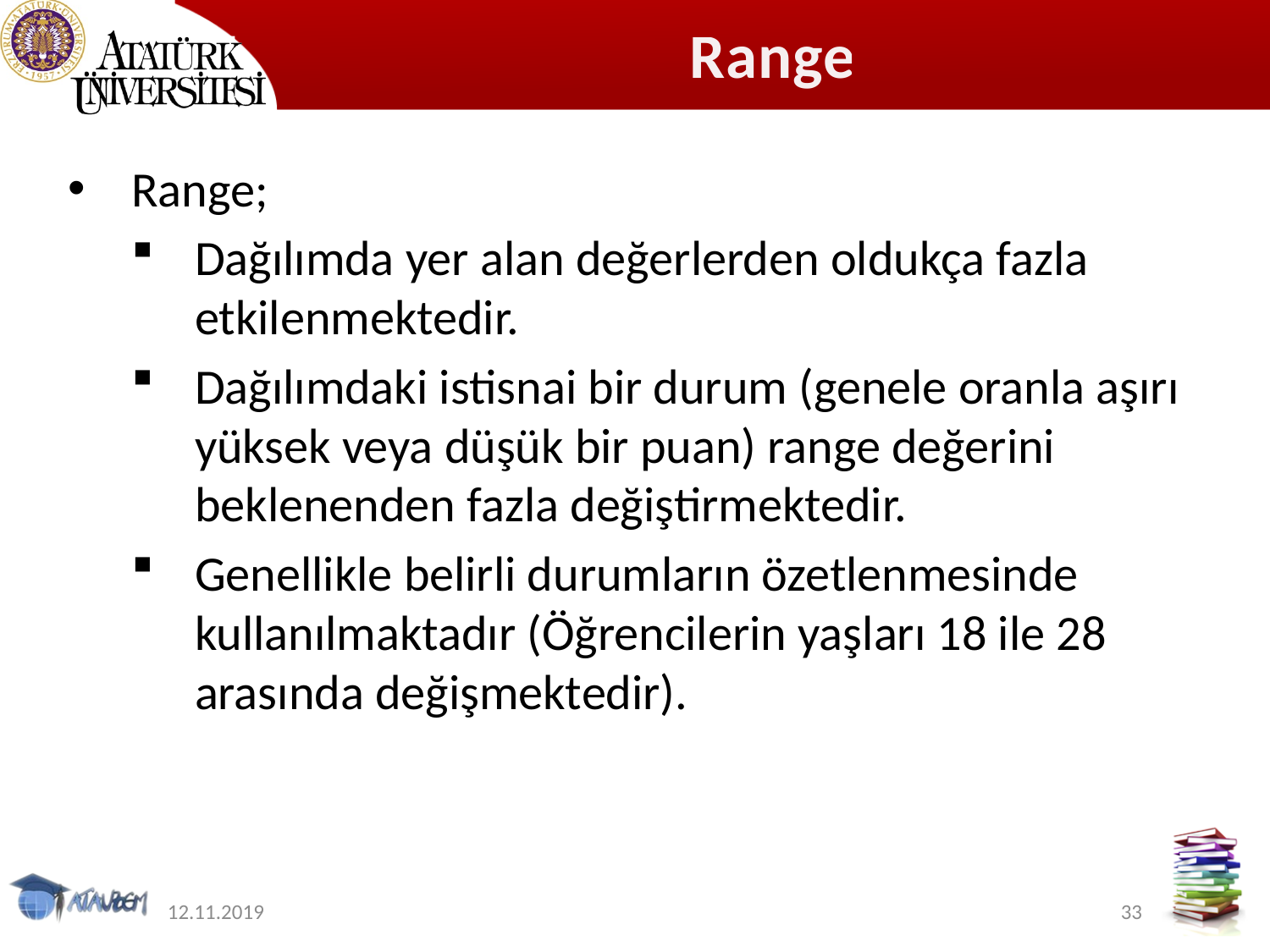

# Range
Range;
Dağılımda yer alan değerlerden oldukça fazla etkilenmektedir.
Dağılımdaki istisnai bir durum (genele oranla aşırı yüksek veya düşük bir puan) range değerini beklenenden fazla değiştirmektedir.
Genellikle belirli durumların özetlenmesinde kullanılmaktadır (Öğrencilerin yaşları 18 ile 28 arasında değişmektedir).

12.11.2019
33